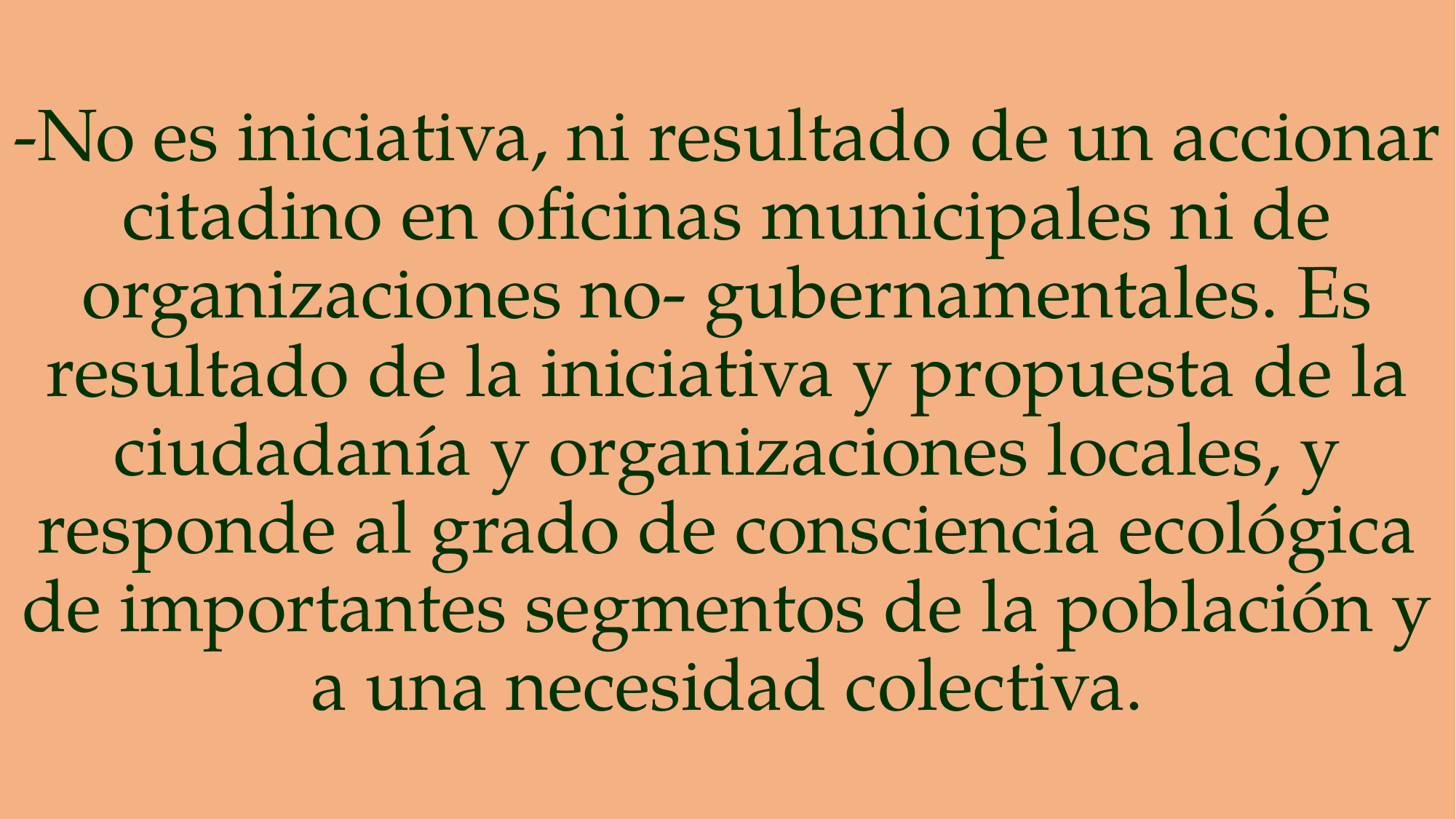

# -No es iniciativa, ni resultado de un accionar citadino en oficinas municipales ni de organizaciones no- gubernamentales. Es resultado de la iniciativa y propuesta de la ciudadanía y organizaciones locales, y responde al grado de consciencia ecológica de importantes segmentos de la población y a una necesidad colectiva.